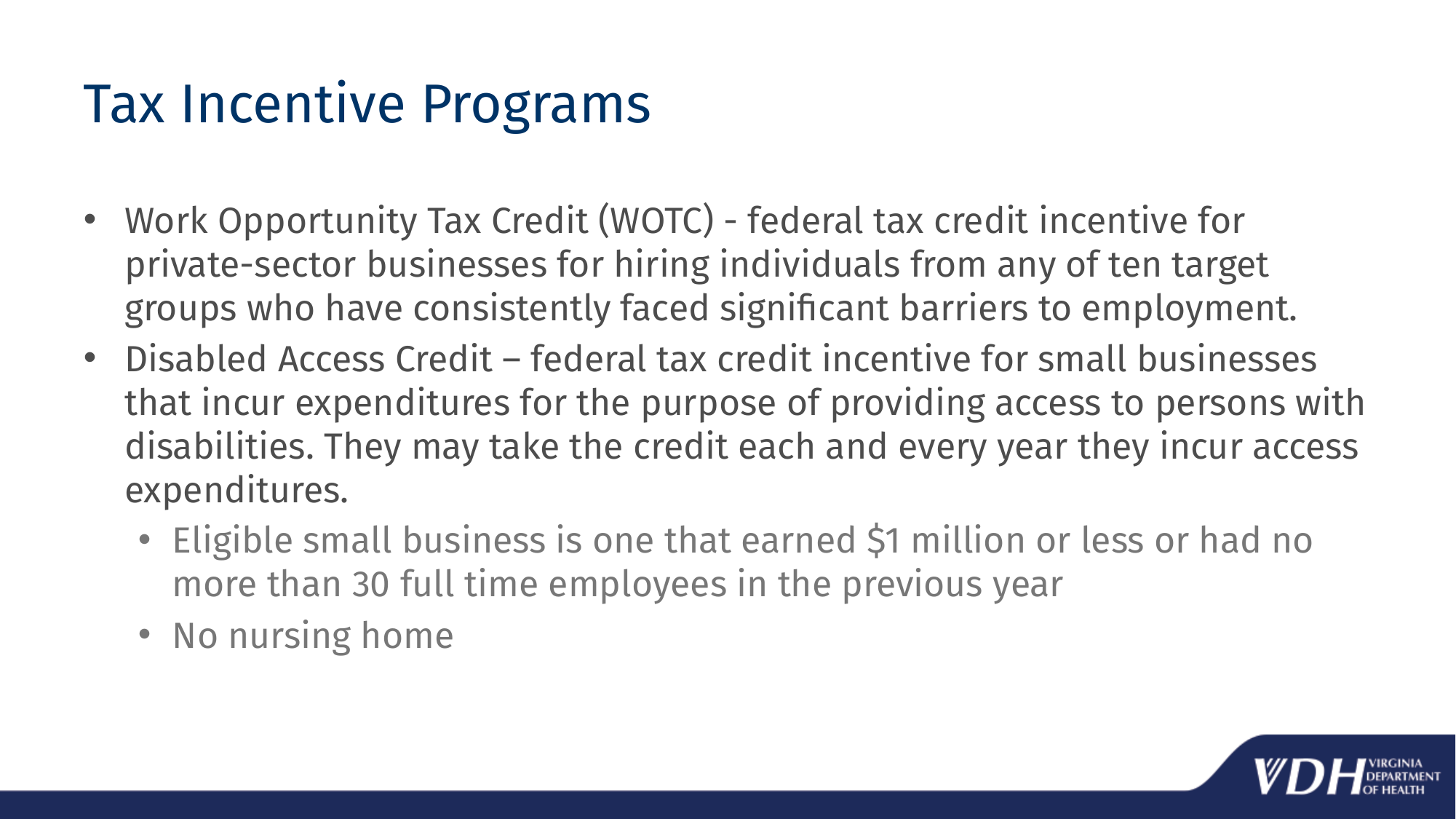

# Tax Incentive Programs
Work Opportunity Tax Credit (WOTC) - federal tax credit incentive for private-sector businesses for hiring individuals from any of ten target groups who have consistently faced significant barriers to employment.
Disabled Access Credit – federal tax credit incentive for small businesses that incur expenditures for the purpose of providing access to persons with disabilities. They may take the credit each and every year they incur access expenditures.
Eligible small business is one that earned $1 million or less or had no more than 30 full time employees in the previous year
No nursing home